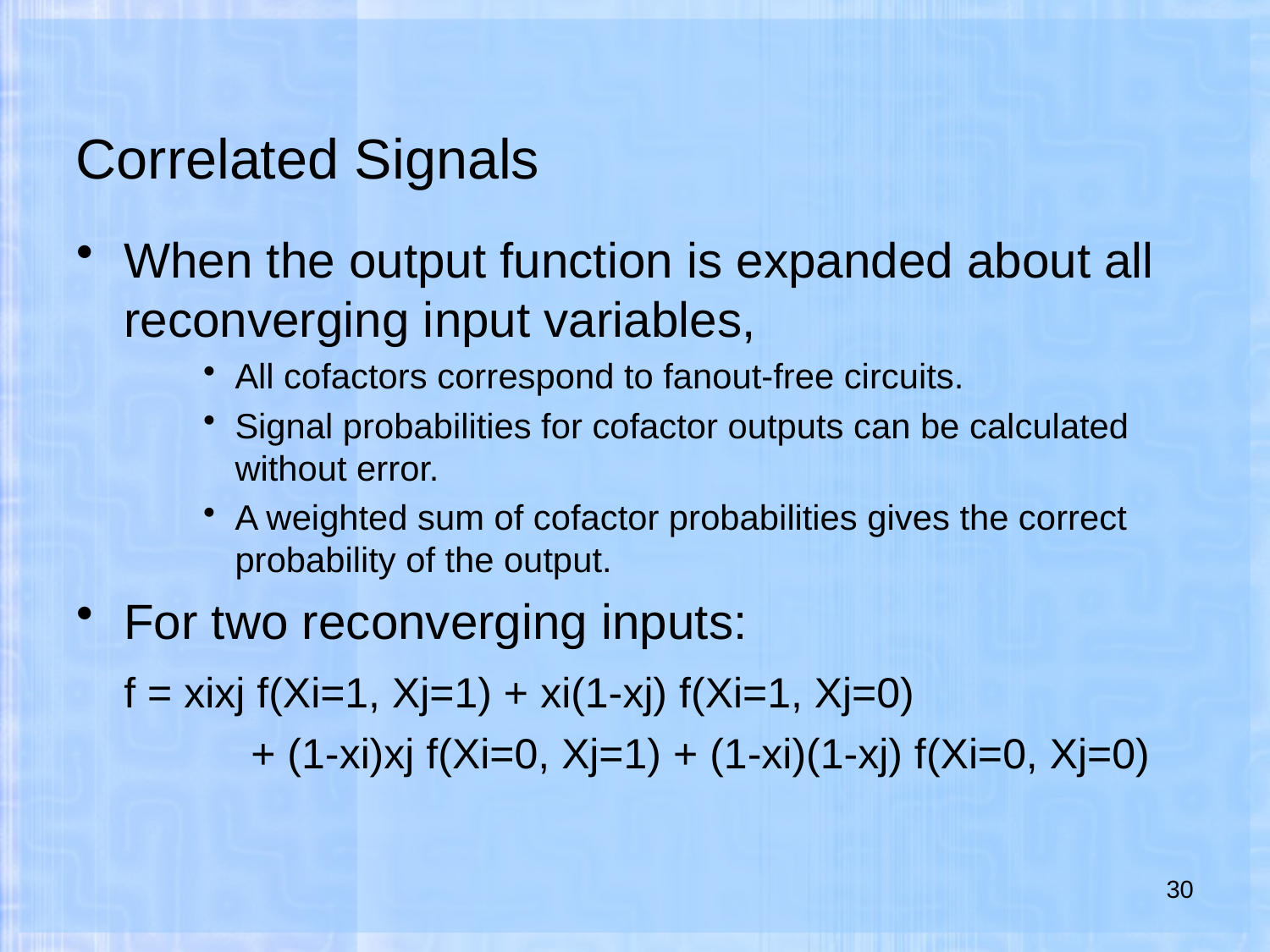

# Correlated Signals
When the output function is expanded about all reconverging input variables,
All cofactors correspond to fanout-free circuits.
Signal probabilities for cofactor outputs can be calculated without error.
A weighted sum of cofactor probabilities gives the correct probability of the output.
For two reconverging inputs:
	f = xixj f(Xi=1, Xj=1) + xi(1-xj) f(Xi=1, Xj=0)
		+ (1-xi)xj f(Xi=0, Xj=1) + (1-xi)(1-xj) f(Xi=0, Xj=0)

30